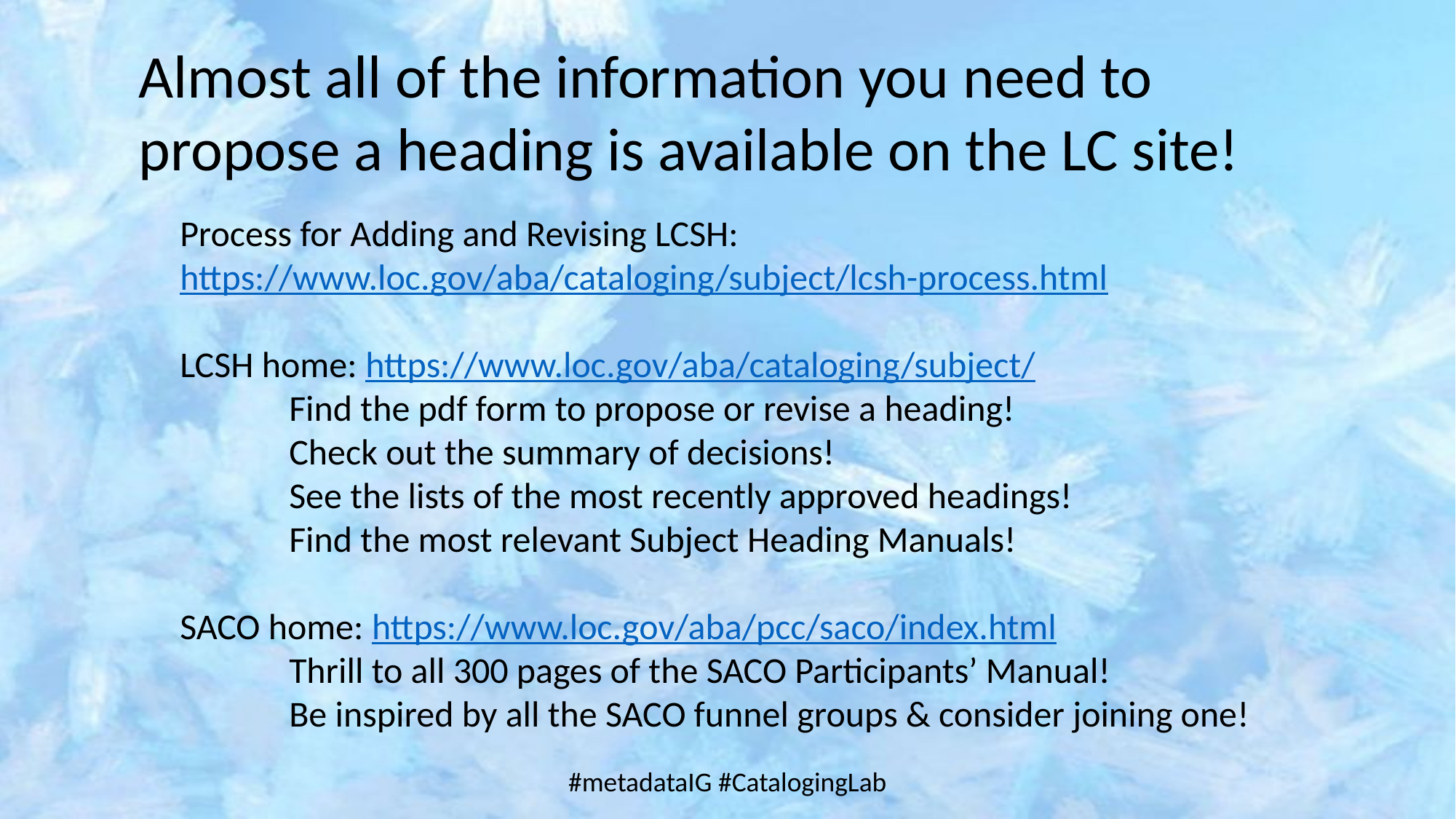

Almost all of the information you need to propose a heading is available on the LC site!
Process for Adding and Revising LCSH: https://www.loc.gov/aba/cataloging/subject/lcsh-process.html

LCSH home: https://www.loc.gov/aba/cataloging/subject/
	Find the pdf form to propose or revise a heading!
	Check out the summary of decisions!
	See the lists of the most recently approved headings!
	Find the most relevant Subject Heading Manuals!

SACO home: https://www.loc.gov/aba/pcc/saco/index.html
	Thrill to all 300 pages of the SACO Participants’ Manual!
	Be inspired by all the SACO funnel groups & consider joining one!
#metadataIG #CatalogingLab